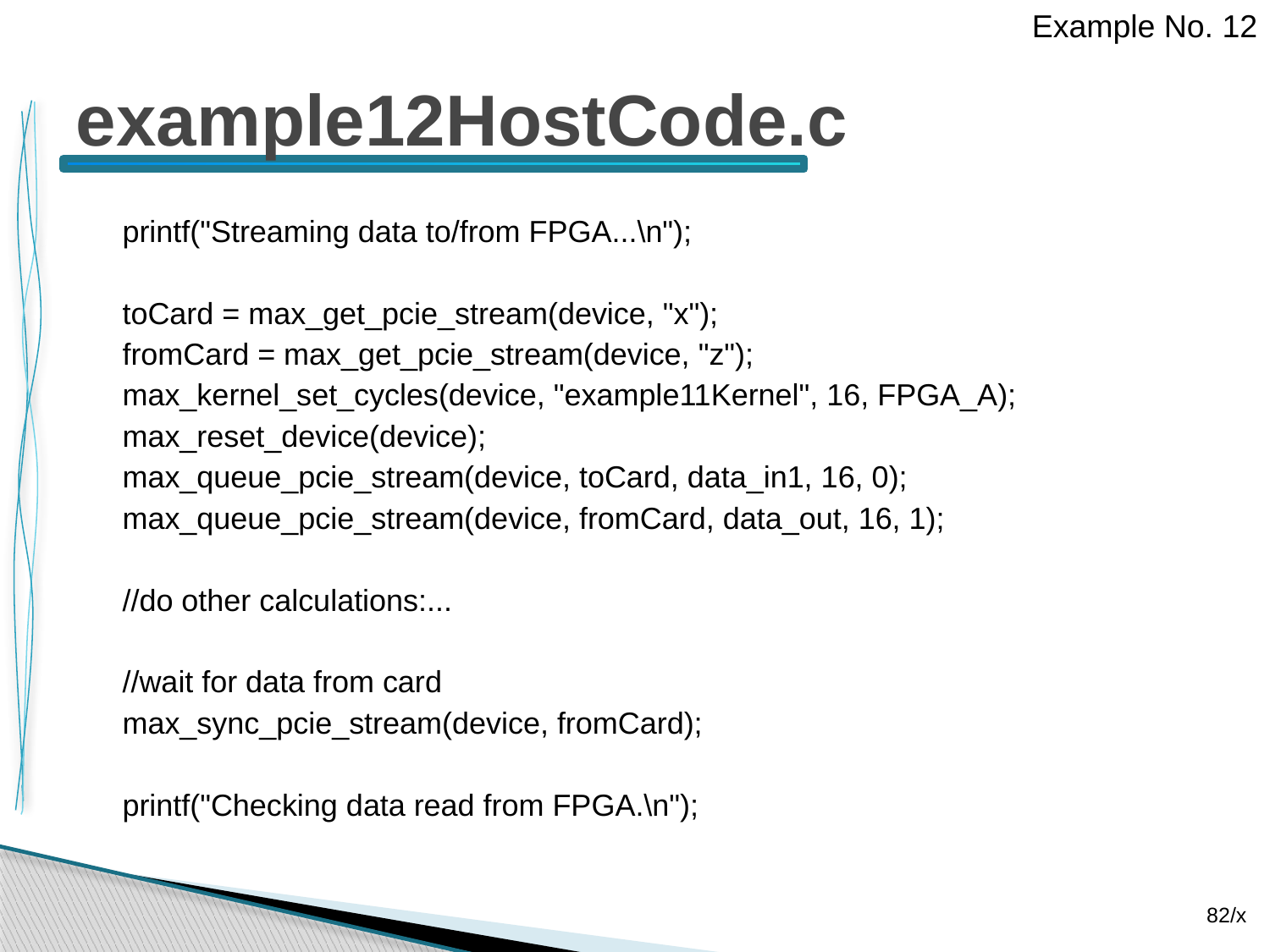

Example No. 12
# example12HostCode.c
	printf("Streaming data to/from FPGA...\n");

	toCard = max_get_pcie_stream(device, "x");
	fromCard = max_get_pcie_stream(device, "z");
	max_kernel_set_cycles(device, "example11Kernel", 16, FPGA_A);
	max_reset_device(device);
	max_queue_pcie_stream(device, toCard, data_in1, 16, 0);
	max_queue_pcie_stream(device, fromCard, data_out, 16, 1);

	//do other calculations:...

	//wait for data from card
	max_sync_pcie_stream(device, fromCard);

	printf("Checking data read from FPGA.\n");